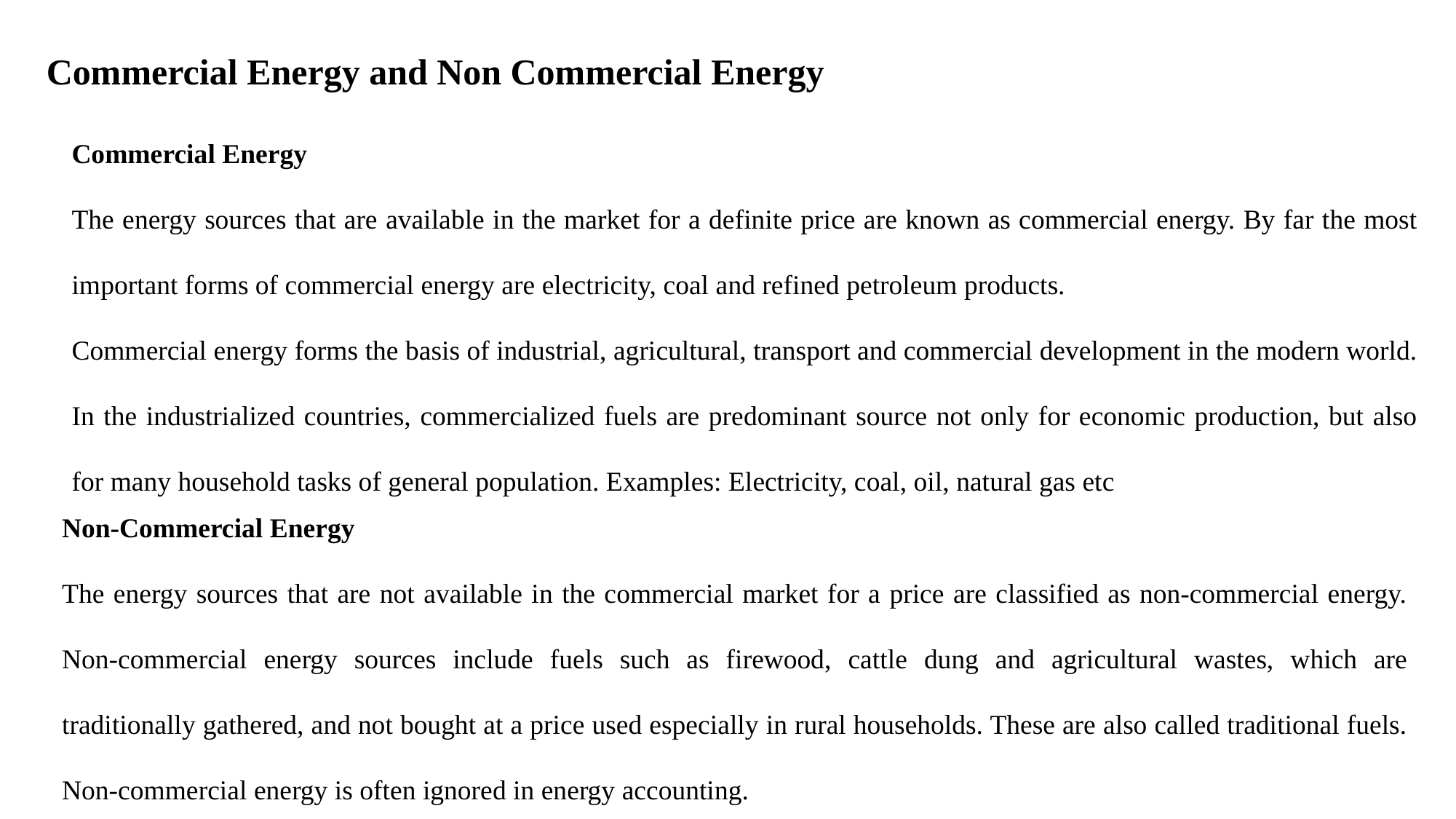

Commercial Energy and Non Commercial Energy
Commercial Energy
The energy sources that are available in the market for a definite price are known as commercial energy. By far the most important forms of commercial energy are electricity, coal and refined petroleum products.
Commercial energy forms the basis of industrial, agricultural, transport and commercial development in the modern world. In the industrialized countries, commercialized fuels are predominant source not only for economic production, but also for many household tasks of general population. Examples: Electricity, coal, oil, natural gas etc
Non-Commercial Energy
The energy sources that are not available in the commercial market for a price are classified as non-commercial energy. Non-commercial energy sources include fuels such as firewood, cattle dung and agricultural wastes, which are traditionally gathered, and not bought at a price used especially in rural households. These are also called traditional fuels. Non-commercial energy is often ignored in energy accounting.